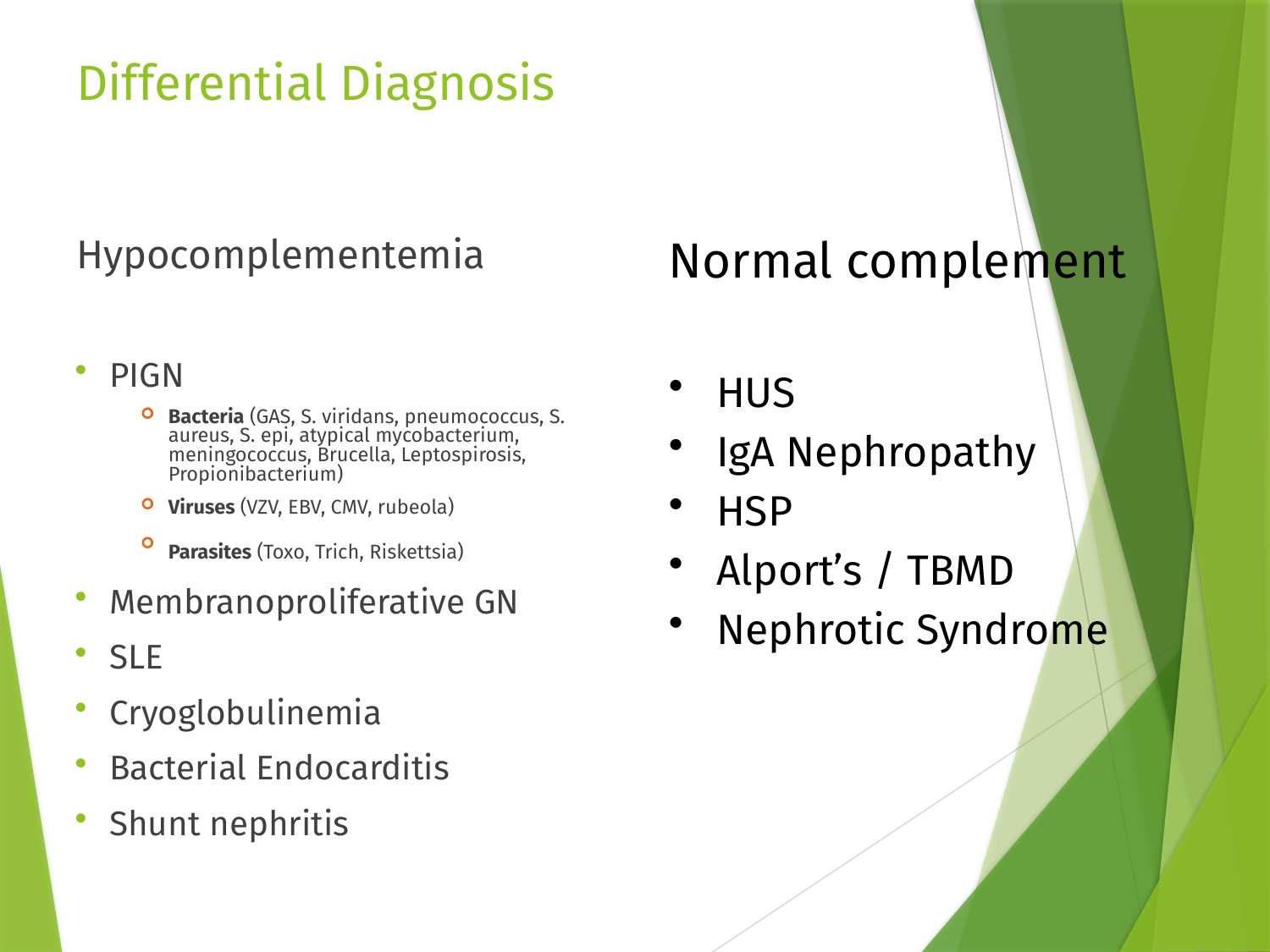

# Differential Diagnosis
Hypocomplementemia

PIGN
Bacteria (GAS, S. viridans, pneumococcus, S. aureus, S. epi, atypical mycobacterium, meningococcus, Brucella, Leptospirosis, Propionibacterium)
Viruses (VZV, EBV, CMV, rubeola)
Parasites (Toxo, Trich, Riskettsia)
Membranoproliferative GN
SLE
Cryoglobulinemia
Bacterial Endocarditis
Shunt nephritis
Normal complement

HUS
IgA Nephropathy
HSP
Alport’s / TBMD
Nephrotic Syndrome